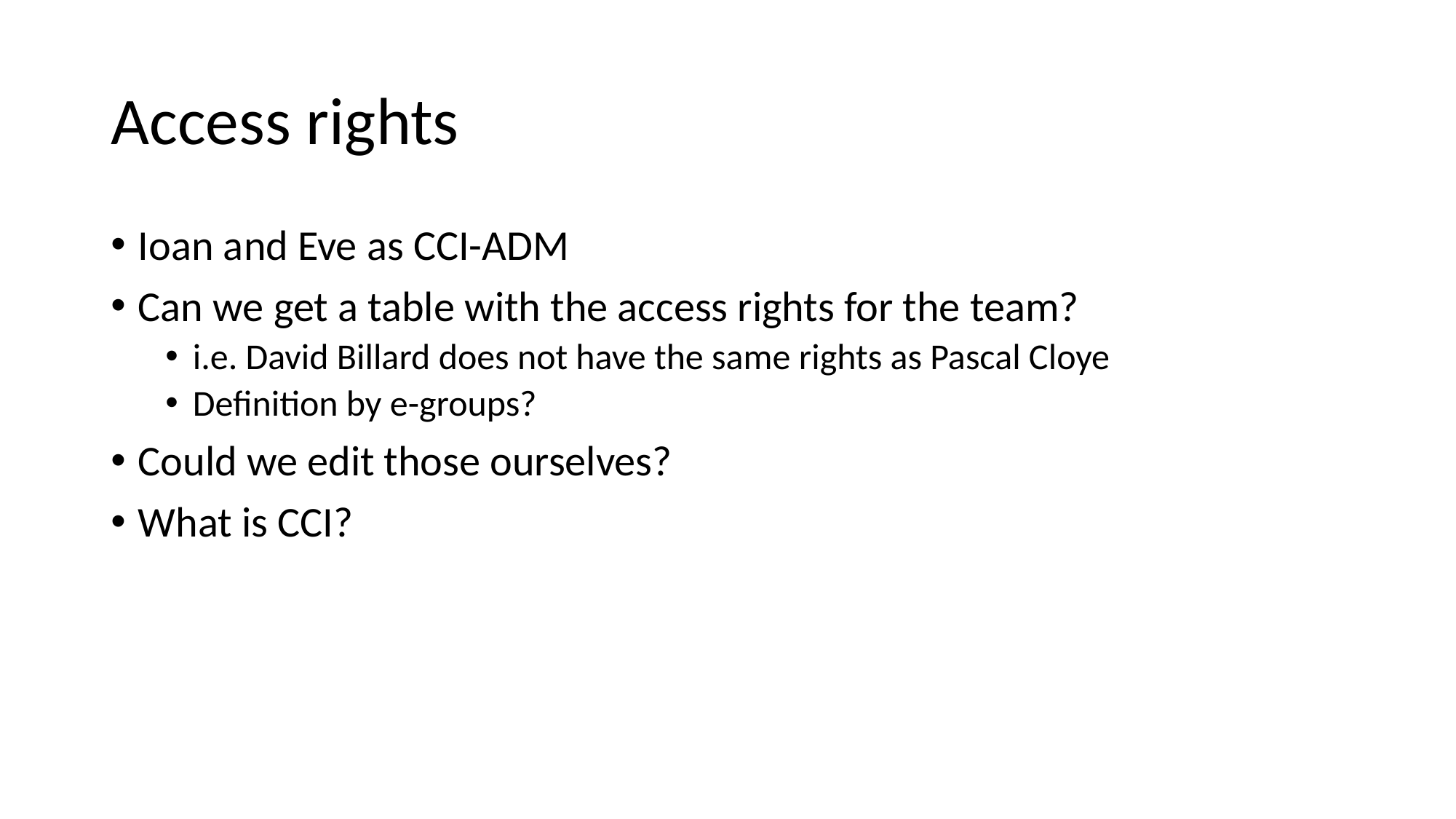

# Access rights
Ioan and Eve as CCI-ADM
Can we get a table with the access rights for the team?
i.e. David Billard does not have the same rights as Pascal Cloye
Definition by e-groups?
Could we edit those ourselves?
What is CCI?